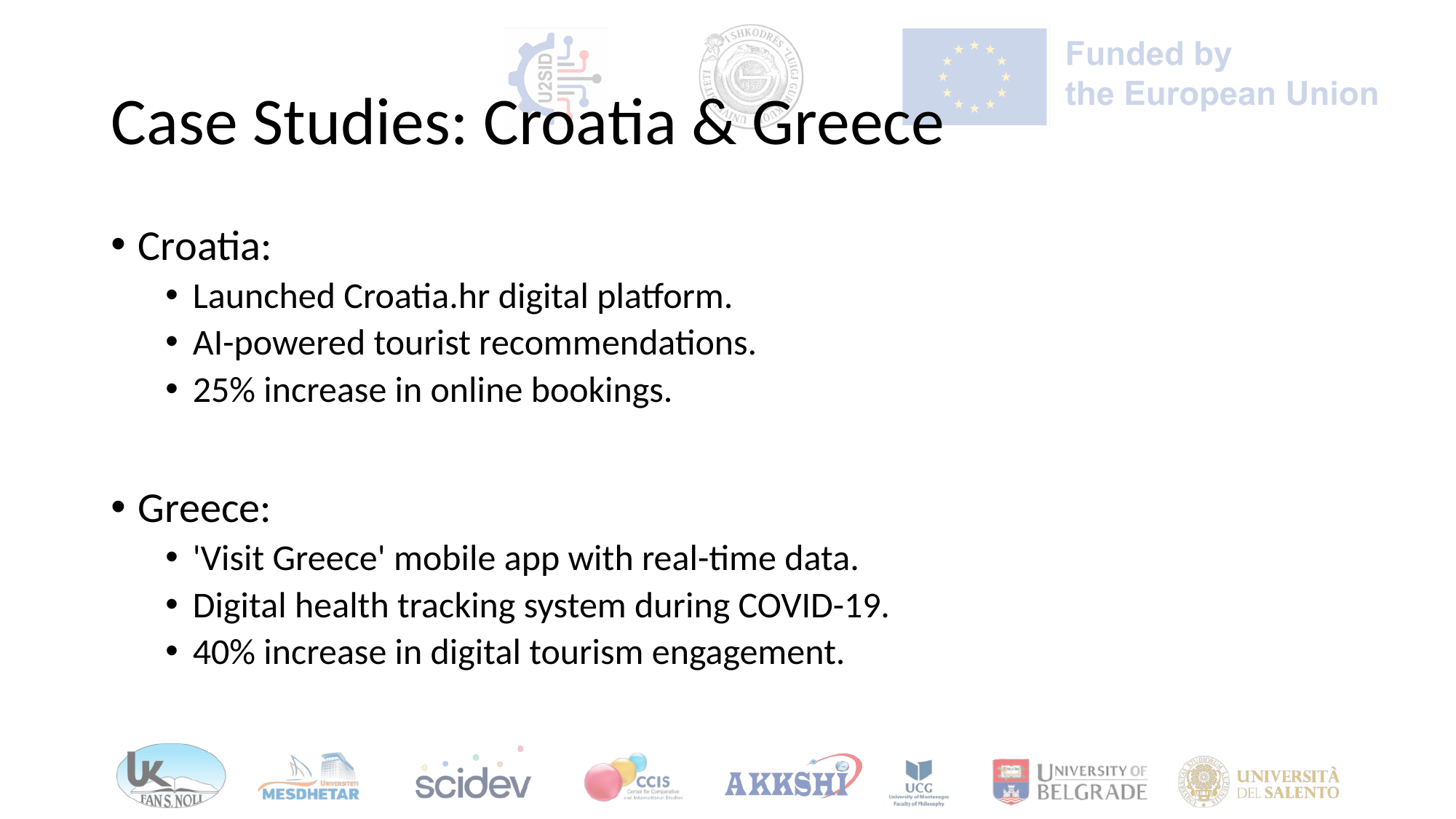

# Case Studies: Croatia & Greece
Croatia:
Launched Croatia.hr digital platform.
AI-powered tourist recommendations.
25% increase in online bookings.

Greece:
'Visit Greece' mobile app with real-time data.
Digital health tracking system during COVID-19.
40% increase in digital tourism engagement.